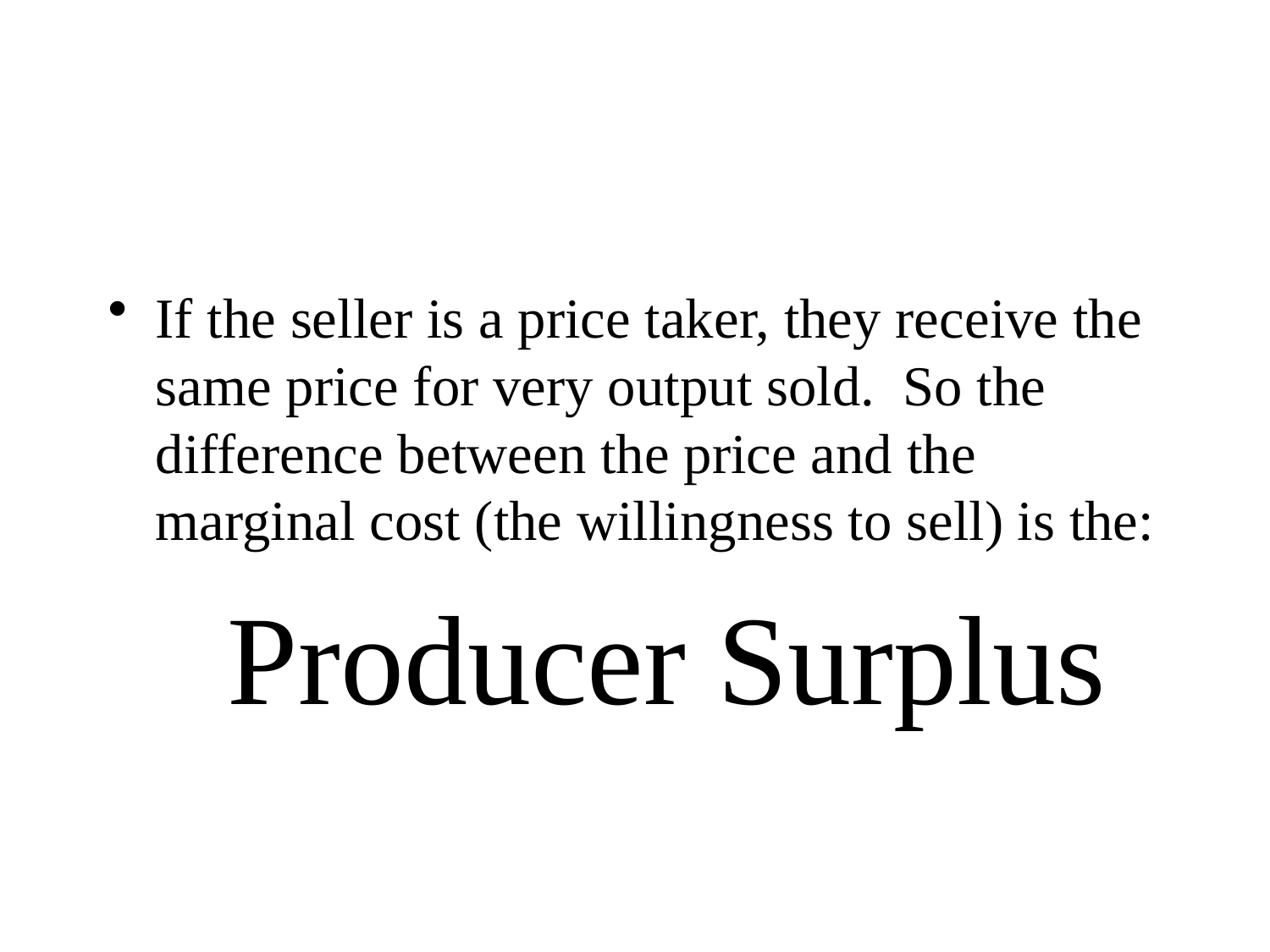

#
If the seller is a price taker, they receive the same price for very output sold.  So the difference between the price and the marginal cost (the willingness to sell) is the:
Producer Surplus